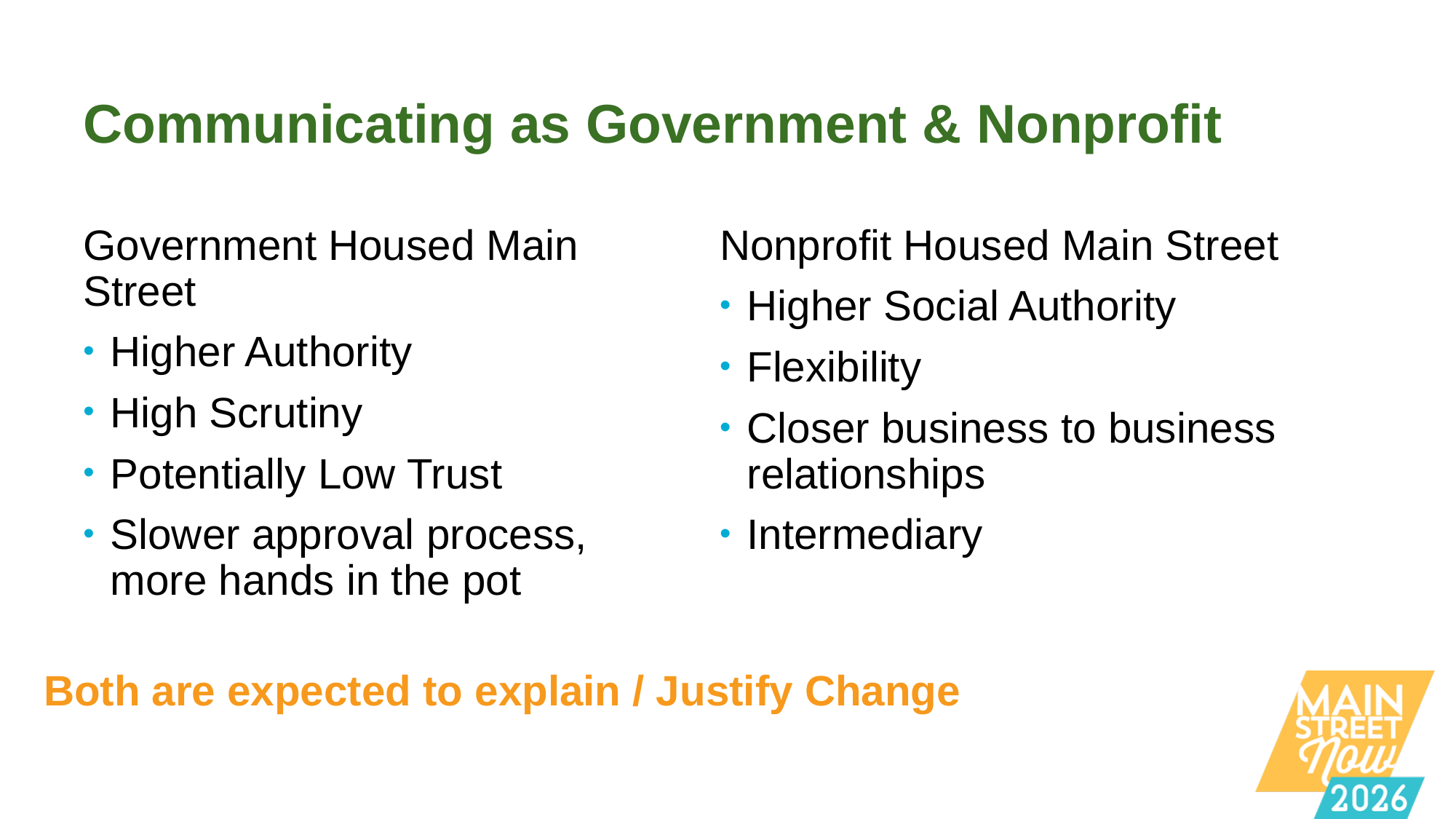

# Communicating as Government & Nonprofit
Government Housed Main Street
Higher Authority
High Scrutiny
Potentially Low Trust
Slower approval process, more hands in the pot

Nonprofit Housed Main Street
Higher Social Authority
Flexibility
Closer business to business relationships
Intermediary

Both are expected to explain / Justify Change